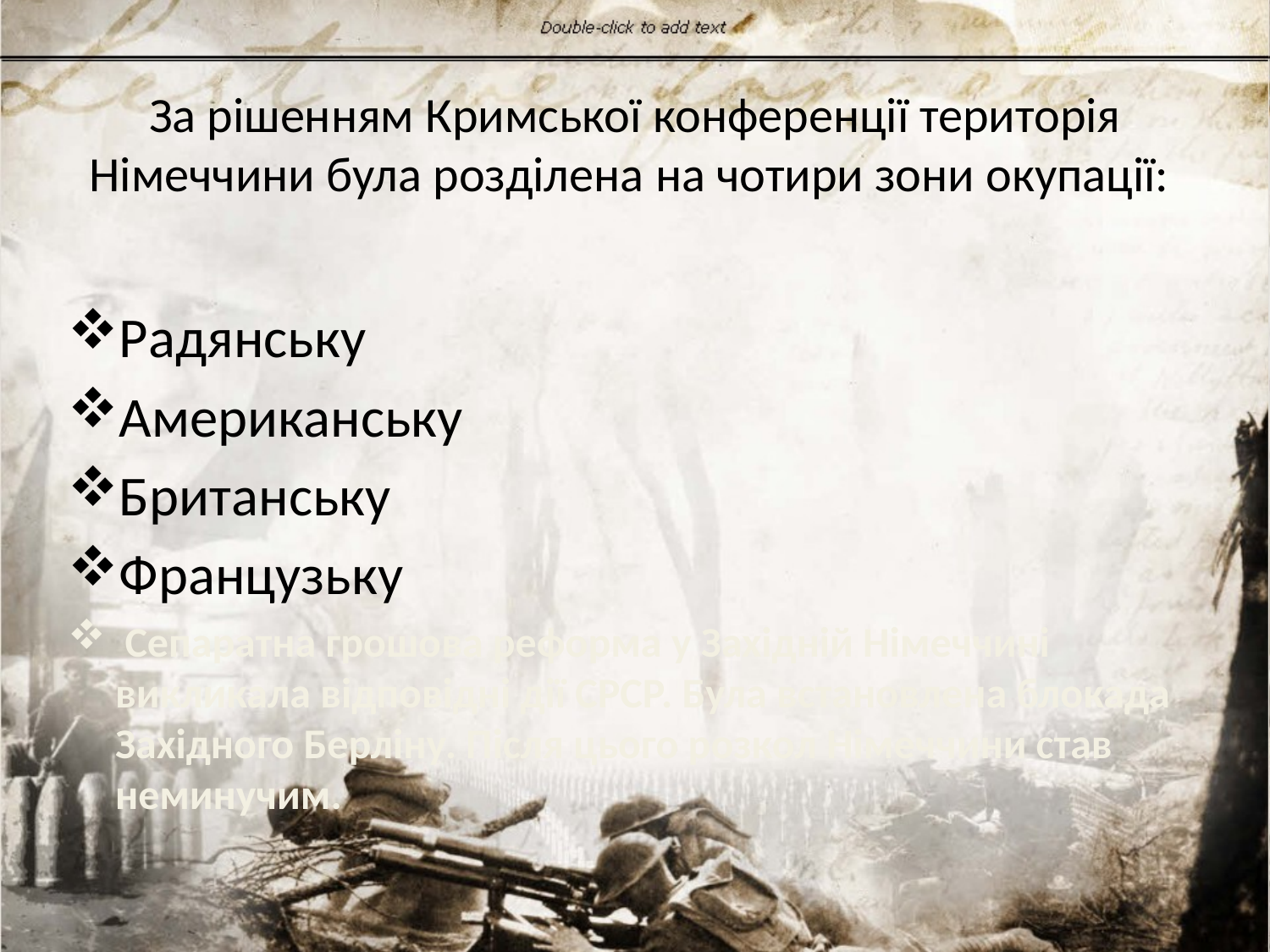

# За рішенням Кримської конференції територія Німеччини була розділена на чотири зони окупації:

Радянську
Американську
Британську
Французьку
 Сепаратна грошова реформа у Західній Німеччині викликала відповідні дії СРСР. Була встановлена блокада Західного Берліну. Після цього розкол Німеччини став неминучим.